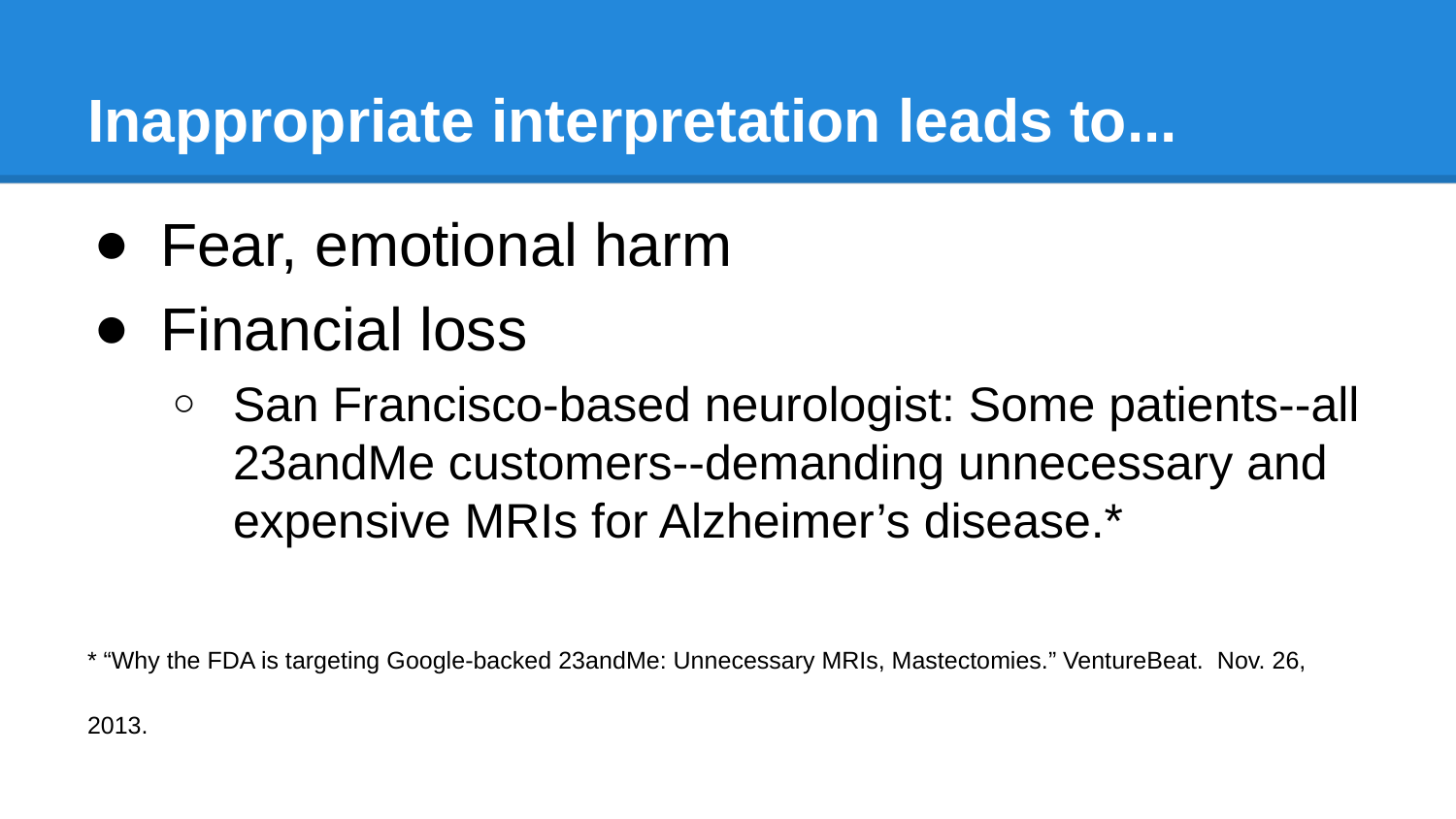

# Inappropriate interpretation leads to...
Fear, emotional harm
Financial loss
San Francisco-based neurologist: Some patients--all 23andMe customers--demanding unnecessary and expensive MRIs for Alzheimer’s disease.*

* “Why the FDA is targeting Google-backed 23andMe: Unnecessary MRIs, Mastectomies.” VentureBeat.  Nov. 26, 2013.